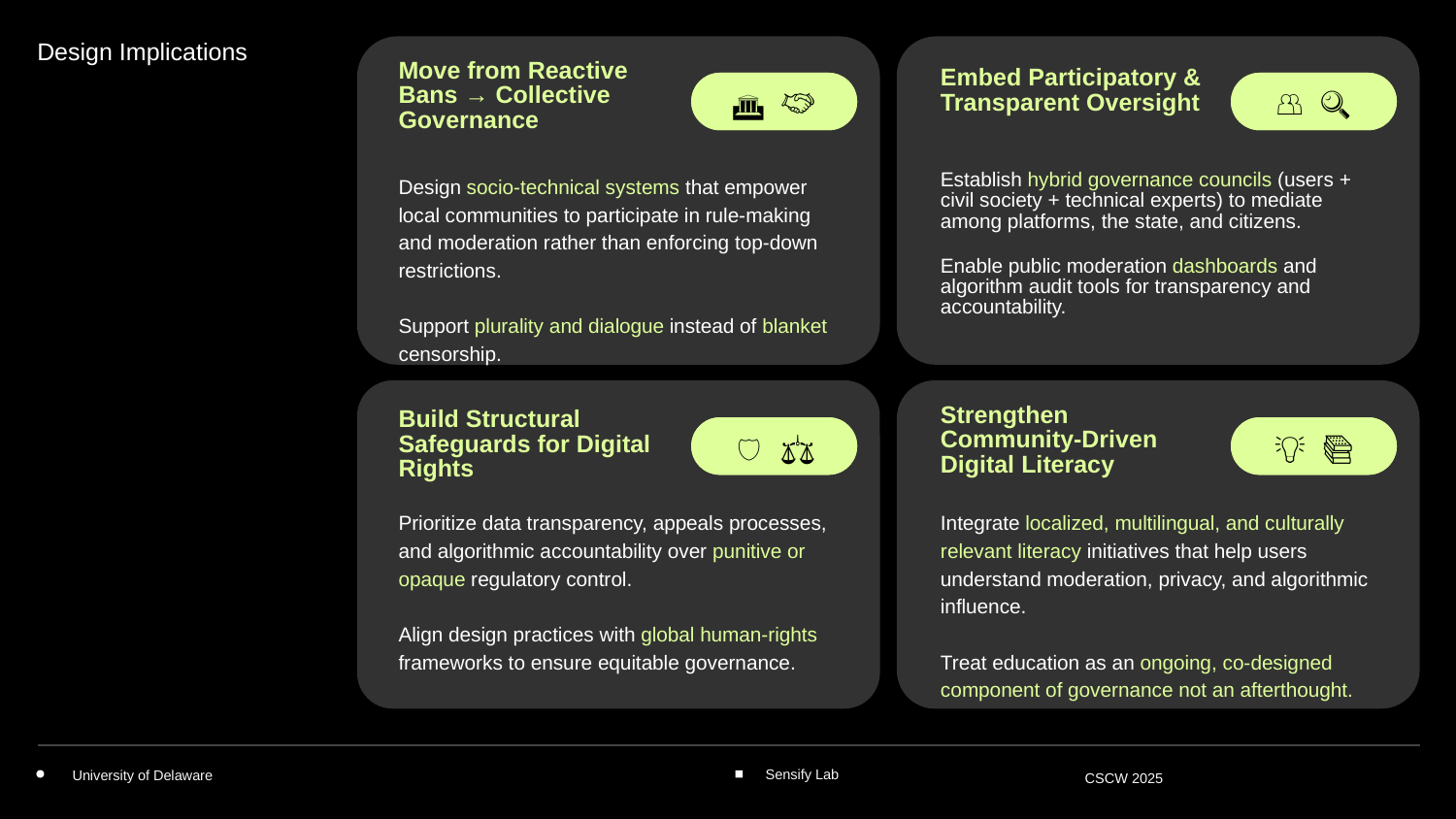

# Design Implications

Embed Participatory & Transparent Oversight

🏛️  🤝

👥  🔍
Move from Reactive Bans → Collective Governance
Design socio-technical systems that empower local communities to participate in rule-making and moderation rather than enforcing top-down restrictions.

Support plurality and dialogue instead of blanket censorship.

Establish hybrid governance councils (users + civil society + technical experts) to mediate among platforms, the state, and citizens.
Enable public moderation dashboards and algorithm audit tools for transparency and accountability.

🛡️  ⚖️

💡  📚
Build Structural Safeguards for Digital Rights
Strengthen Community-Driven Digital Literacy
Integrate localized, multilingual, and culturally relevant literacy initiatives that help users understand moderation, privacy, and algorithmic influence.

Treat education as an ongoing, co-designed component of governance not an afterthought.
Prioritize data transparency, appeals processes, and algorithmic accountability over punitive or opaque regulatory control.

Align design practices with global human-rights frameworks to ensure equitable governance.

University of Delaware
Sensify Lab
CSCW 2025